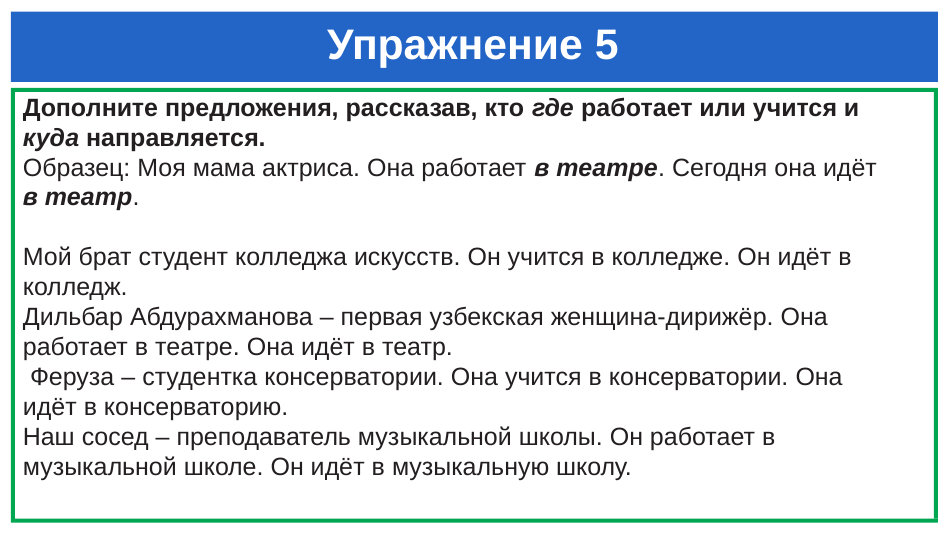

# Упражнение 5
Дополните предложения, рассказав, кто где работает или учится и куда направляется.
Образец: Моя мама актриса. Она работает в театре. Сегодня она идёт в театр.

Мой брат студент колледжа искусств. Он учится в колледже. Он идёт в колледж.
Дильбар Абдурахманова – первая узбекская женщина-дирижёр. Она работает в театре. Она идёт в театр.
 Феруза – студентка консерватории. Она учится в консерватории. Она идёт в консерваторию.
Наш сосед – преподаватель музыкальной школы. Он работает в музыкальной школе. Он идёт в музыкальную школу.